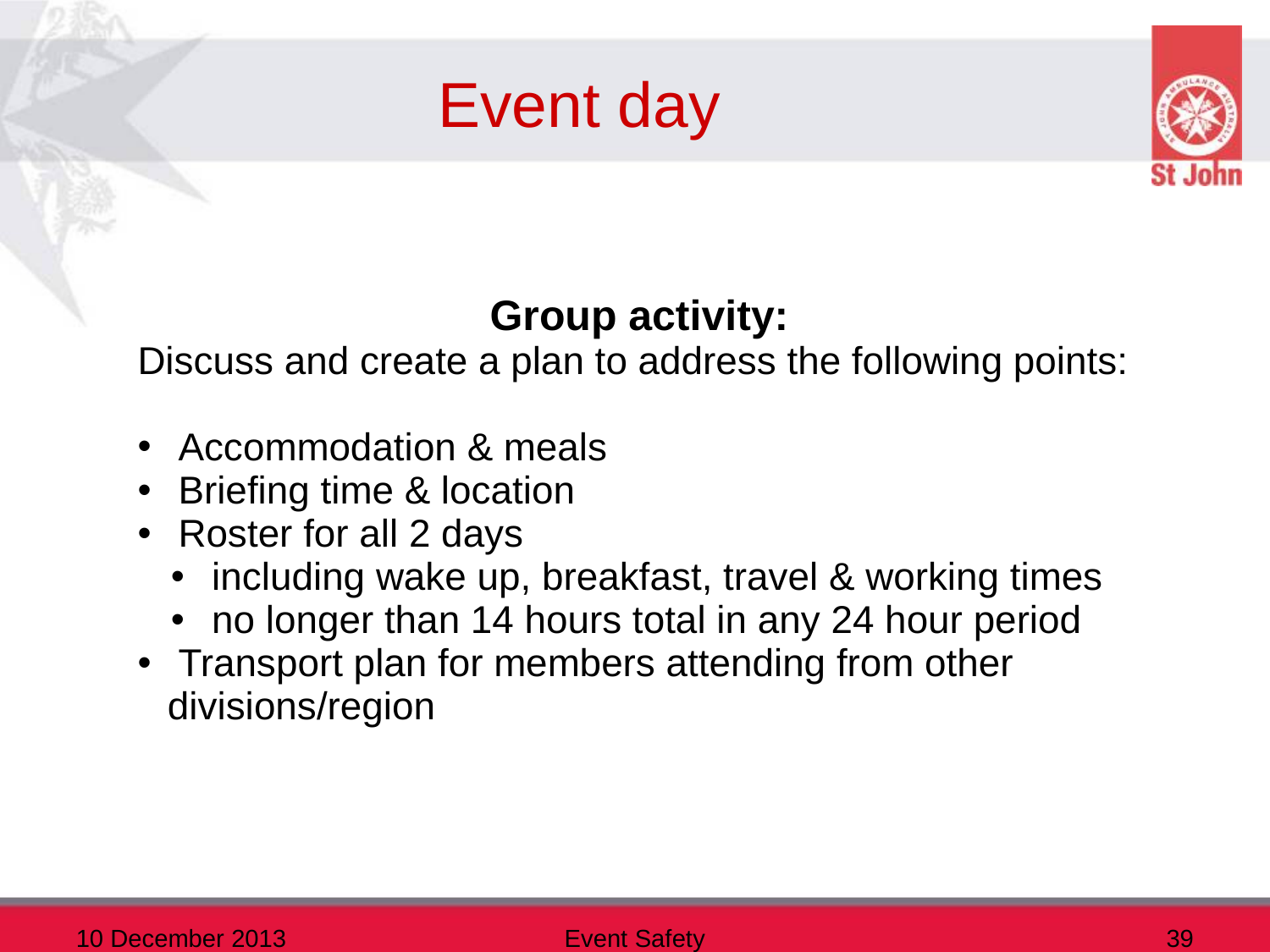

# Event day
Group activity:
Discuss and create a plan to address the following points:

 Accommodation & meals
 Briefing time & location
 Roster for all 2 days
 including wake up, breakfast, travel & working times
 no longer than 14 hours total in any 24 hour period
 Transport plan for members attending from other divisions/region
10 December 2013
Event Safety
39